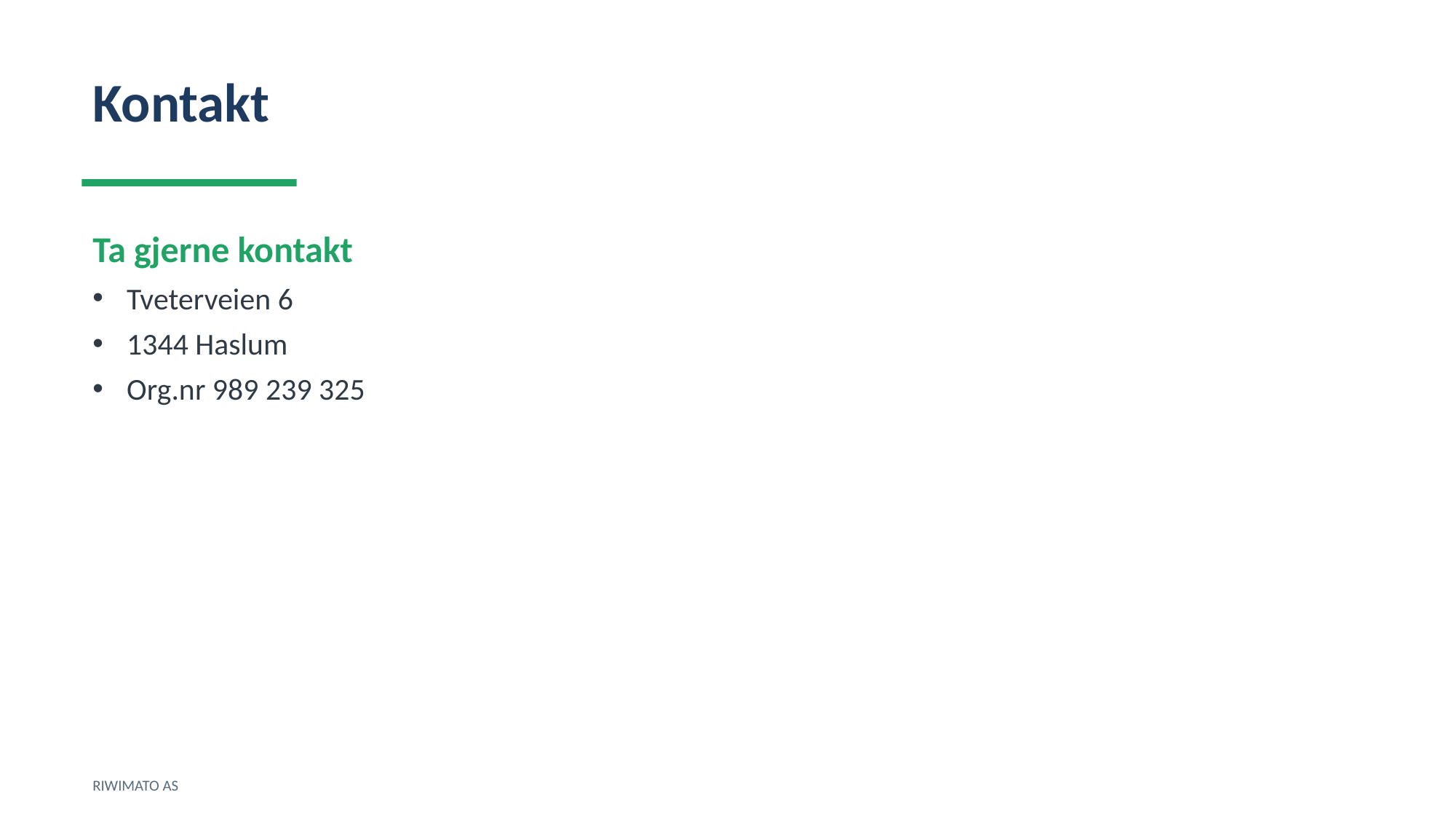

Kontakt

Ta gjerne kontakt
Tveterveien 6
1344 Haslum
Org.nr 989 239 325
RIWIMATO AS